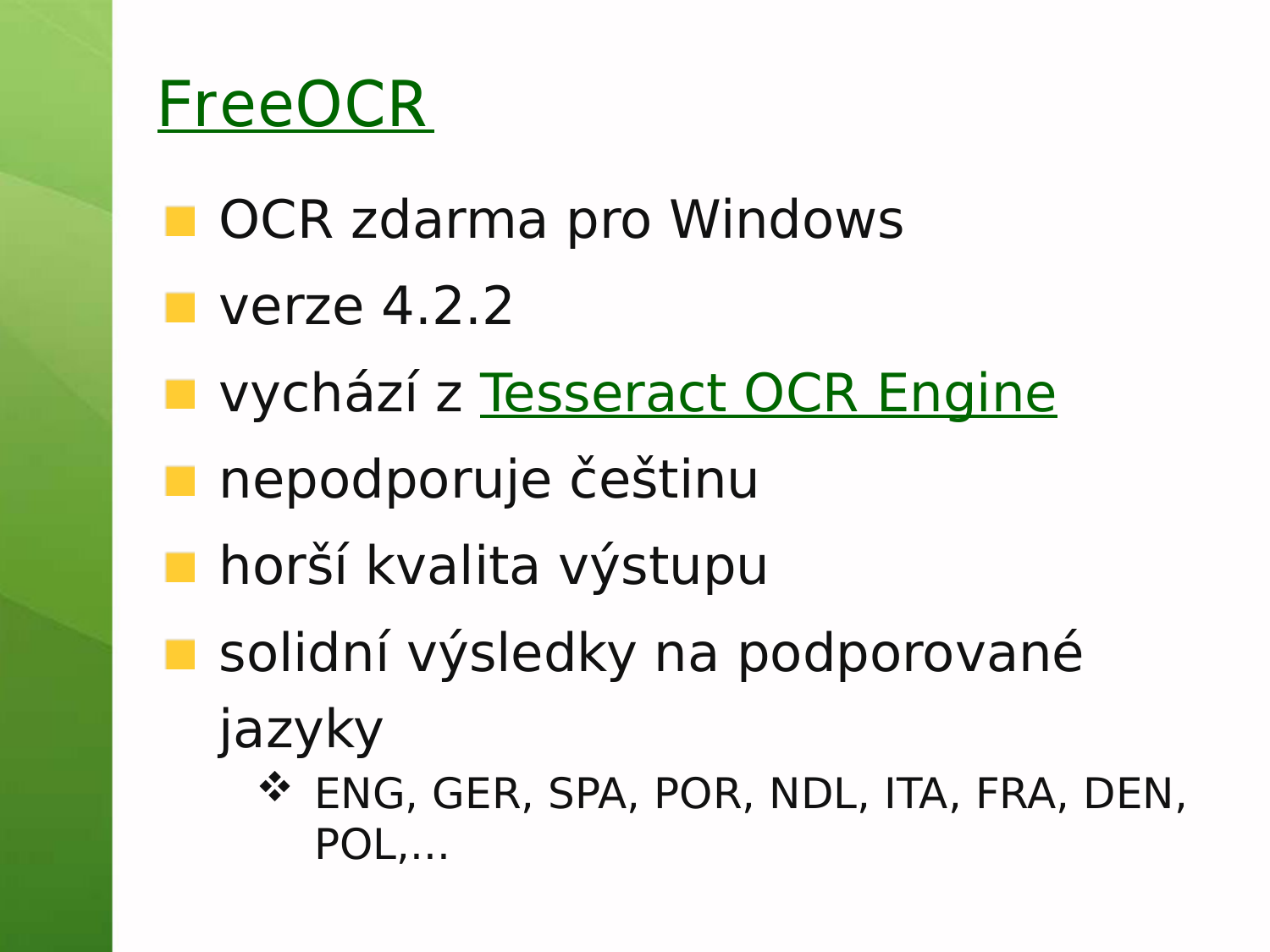

# FreeOCR
OCR zdarma pro Windows
verze 4.2.2
vychází z Tesseract OCR Engine
nepodporuje češtinu
horší kvalita výstupu
solidní výsledky na podporované jazyky
ENG, GER, SPA, POR, NDL, ITA, FRA, DEN, POL,...